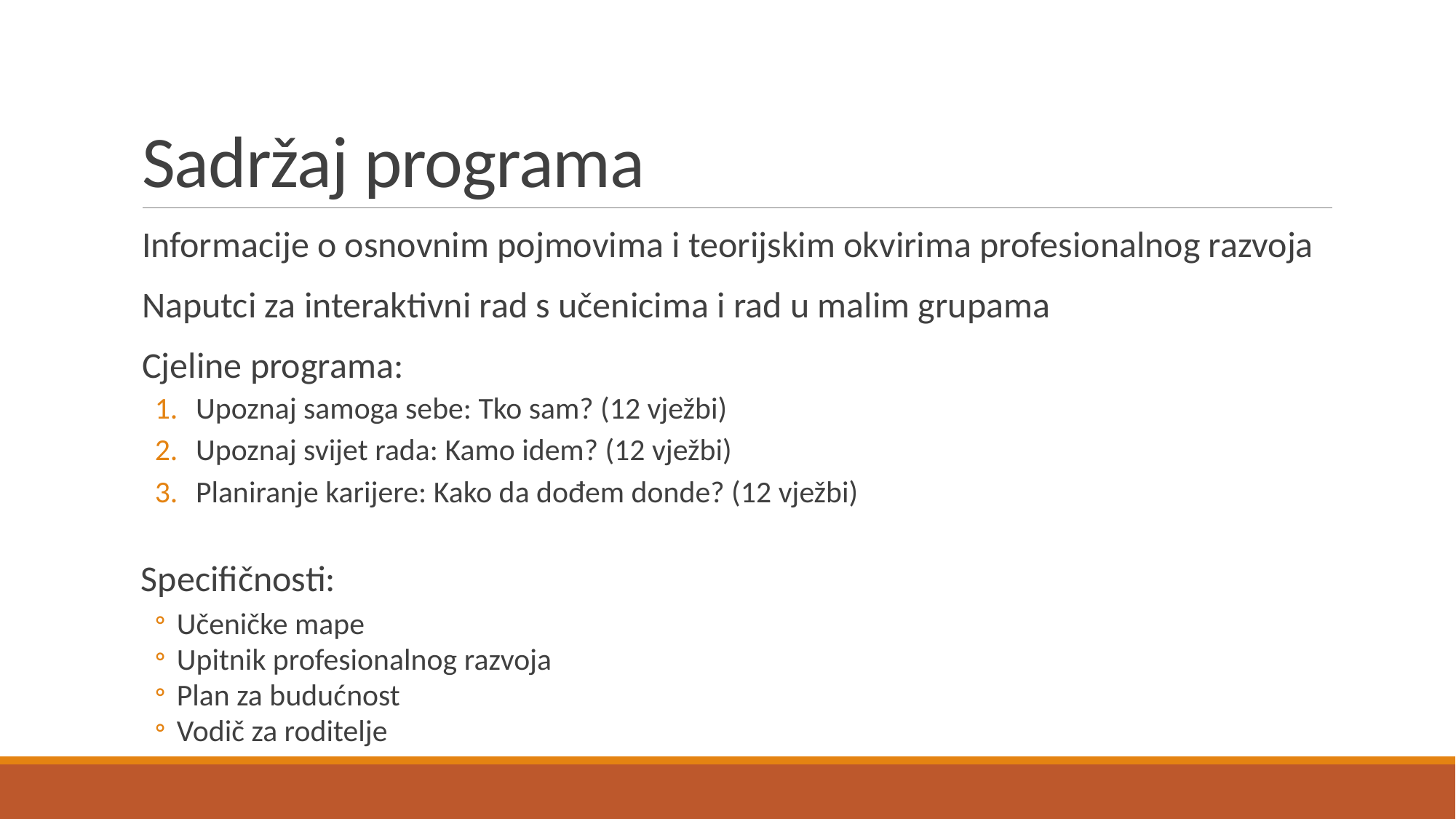

# Sadržaj programa
Informacije o osnovnim pojmovima i teorijskim okvirima profesionalnog razvoja
Naputci za interaktivni rad s učenicima i rad u malim grupama
Cjeline programa:
Upoznaj samoga sebe: Tko sam? (12 vježbi)
Upoznaj svijet rada: Kamo idem? (12 vježbi)
Planiranje karijere: Kako da dođem donde? (12 vježbi)

Specifičnosti:
Učeničke mape
Upitnik profesionalnog razvoja
Plan za budućnost
Vodič za roditelje